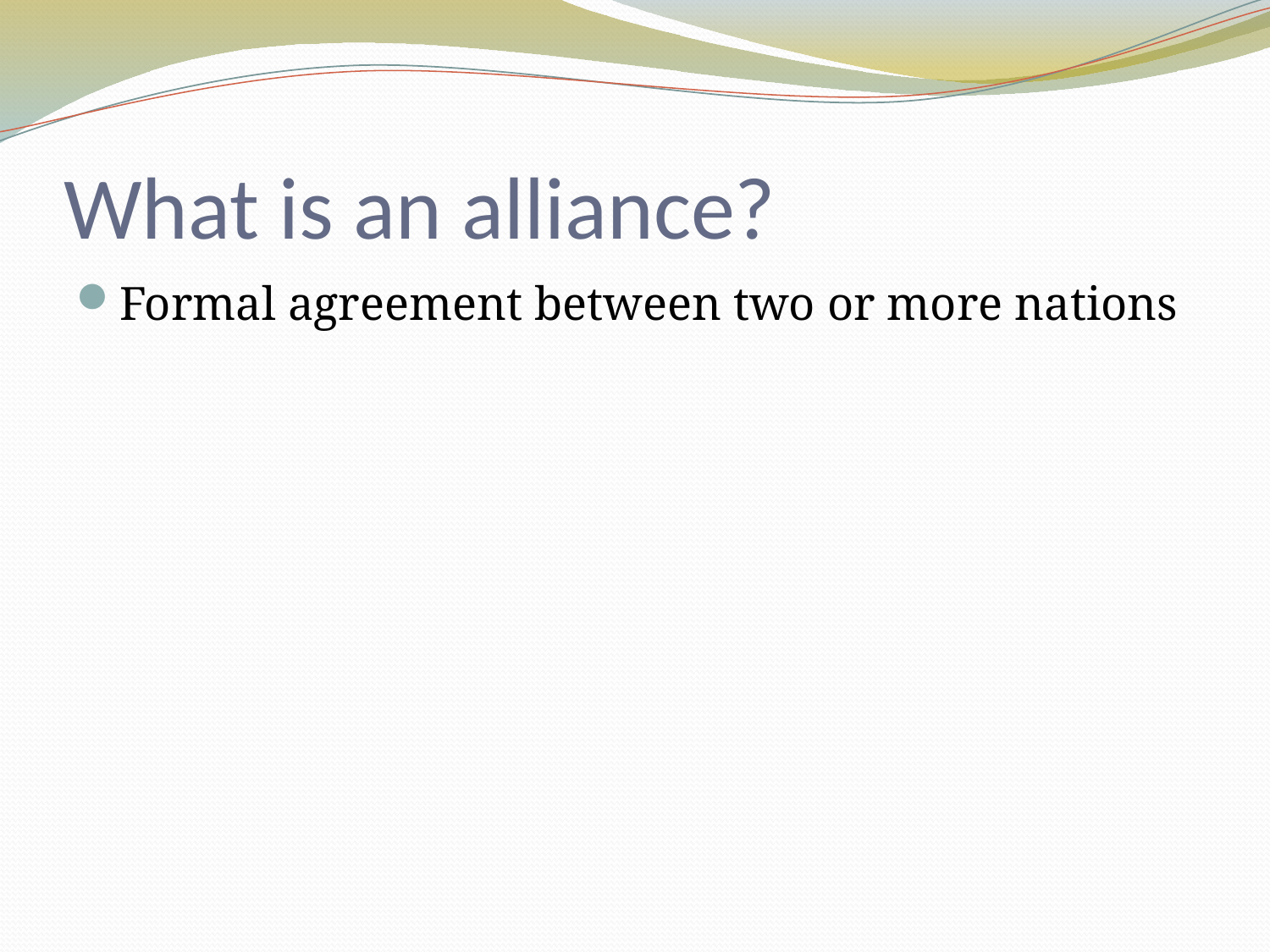

# What is an alliance?
Formal agreement between two or more nations